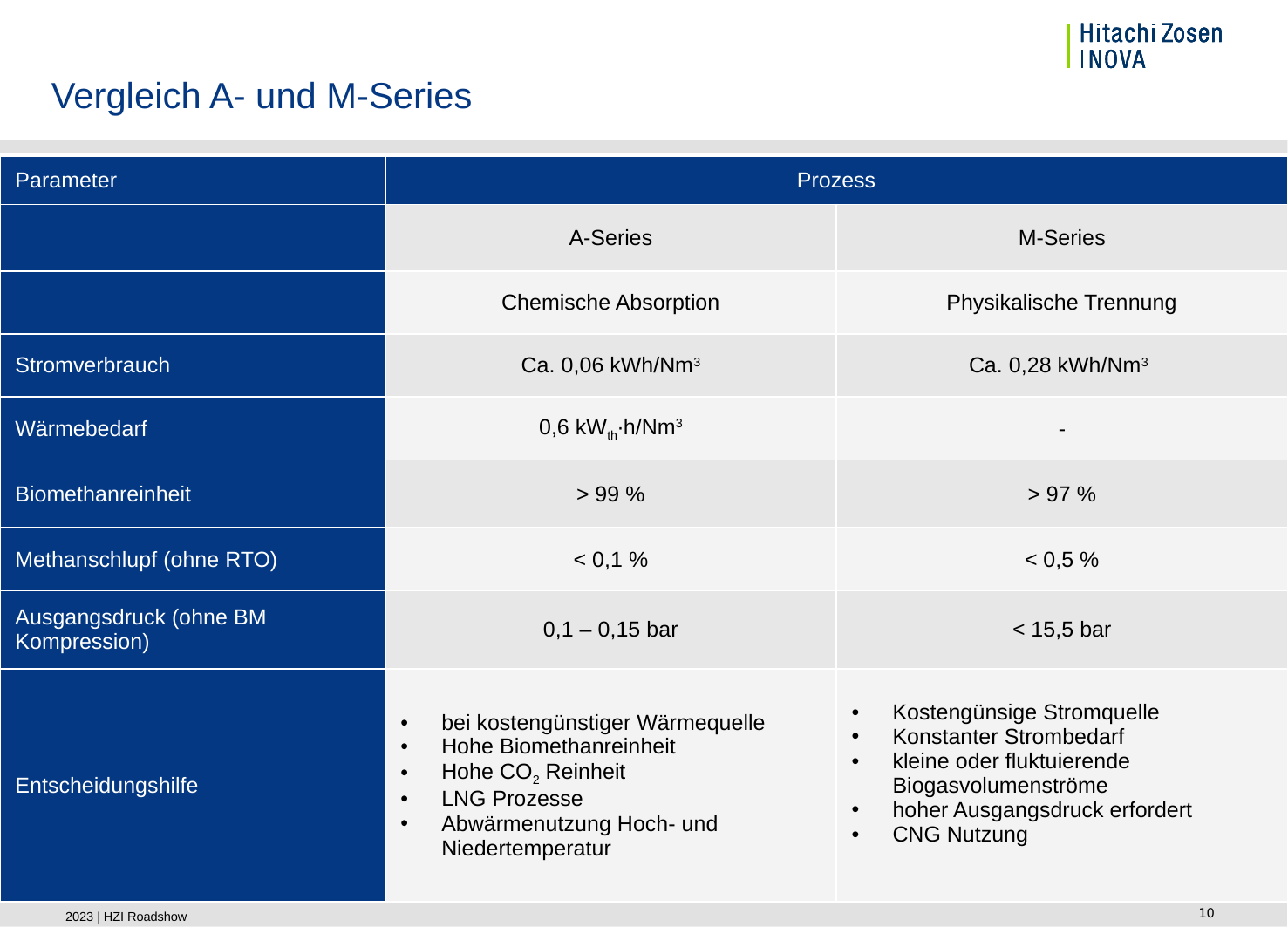

# Vergleich A- und M-Series
| Parameter | Prozess |  |
| --- | --- | --- |
|  | A-Series | M-Series |
|  | Chemische Absorption | Physikalische Trennung |
| Stromverbrauch | Ca. 0,06 kWh/Nm3 | Ca. 0,28 kWh/Nm3 |
| Wärmebedarf | 0,6 kWth∙h/Nm3 | - |
| Biomethanreinheit | > 99 % | > 97 % |
| Methanschlupf (ohne RTO) | < 0,1 % | < 0,5 % |
| Ausgangsdruck (ohne BM Kompression) | 0,1 – 0,15 bar | < 15,5 bar |
| Entscheidungshilfe | bei kostengünstiger Wärmequelle Hohe Biomethanreinheit Hohe CO2 Reinheit LNG Prozesse Abwärmenutzung Hoch- und Niedertemperatur | Kostengünsige Stromquelle Konstanter Strombedarf kleine oder fluktuierende Biogasvolumenströme hoher Ausgangsdruck erfordert CNG Nutzung |
2023 | HZI Roadshow
10